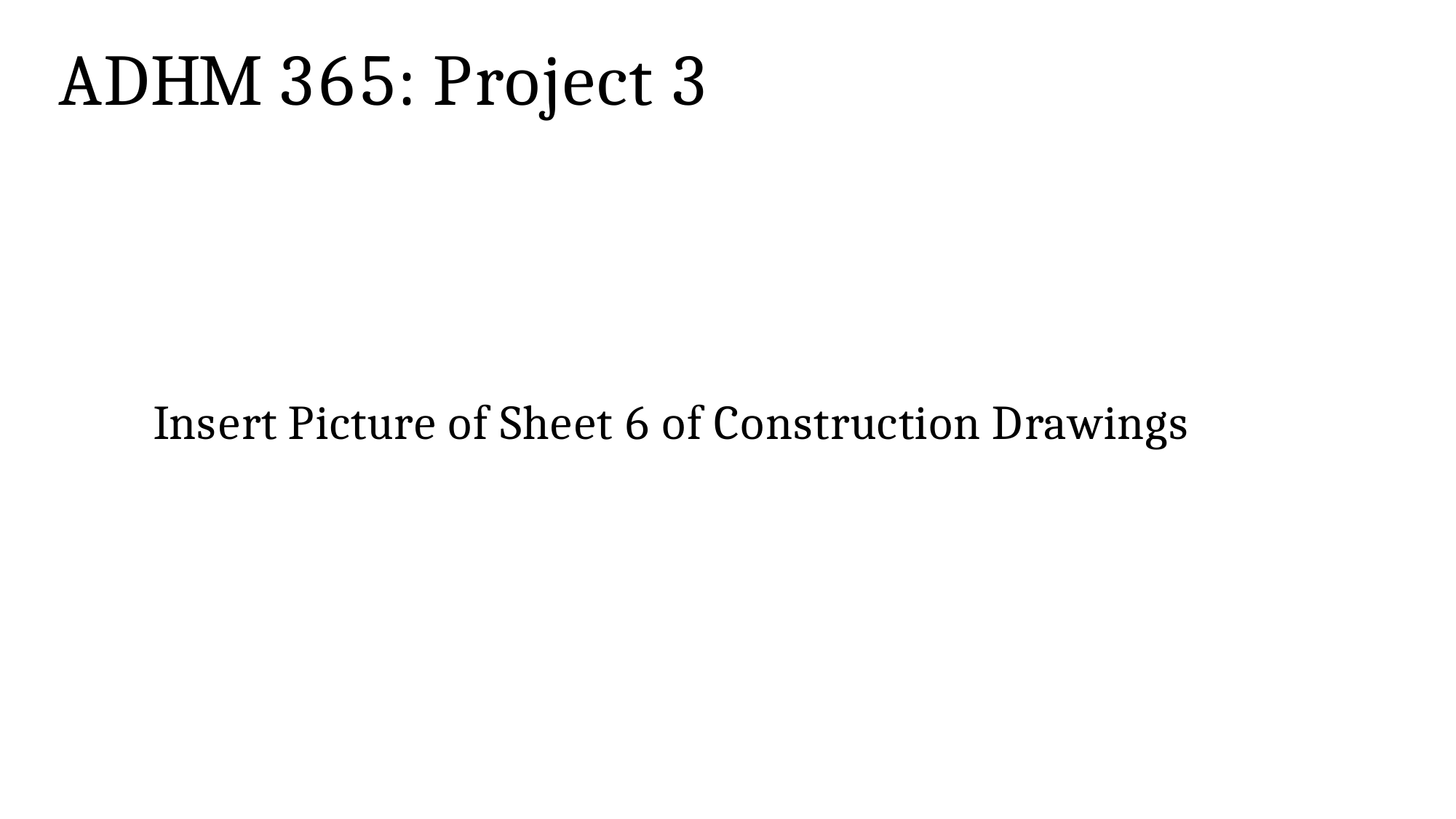

ADHM 365: Project 3
Insert Picture of Sheet 6 of Construction Drawings